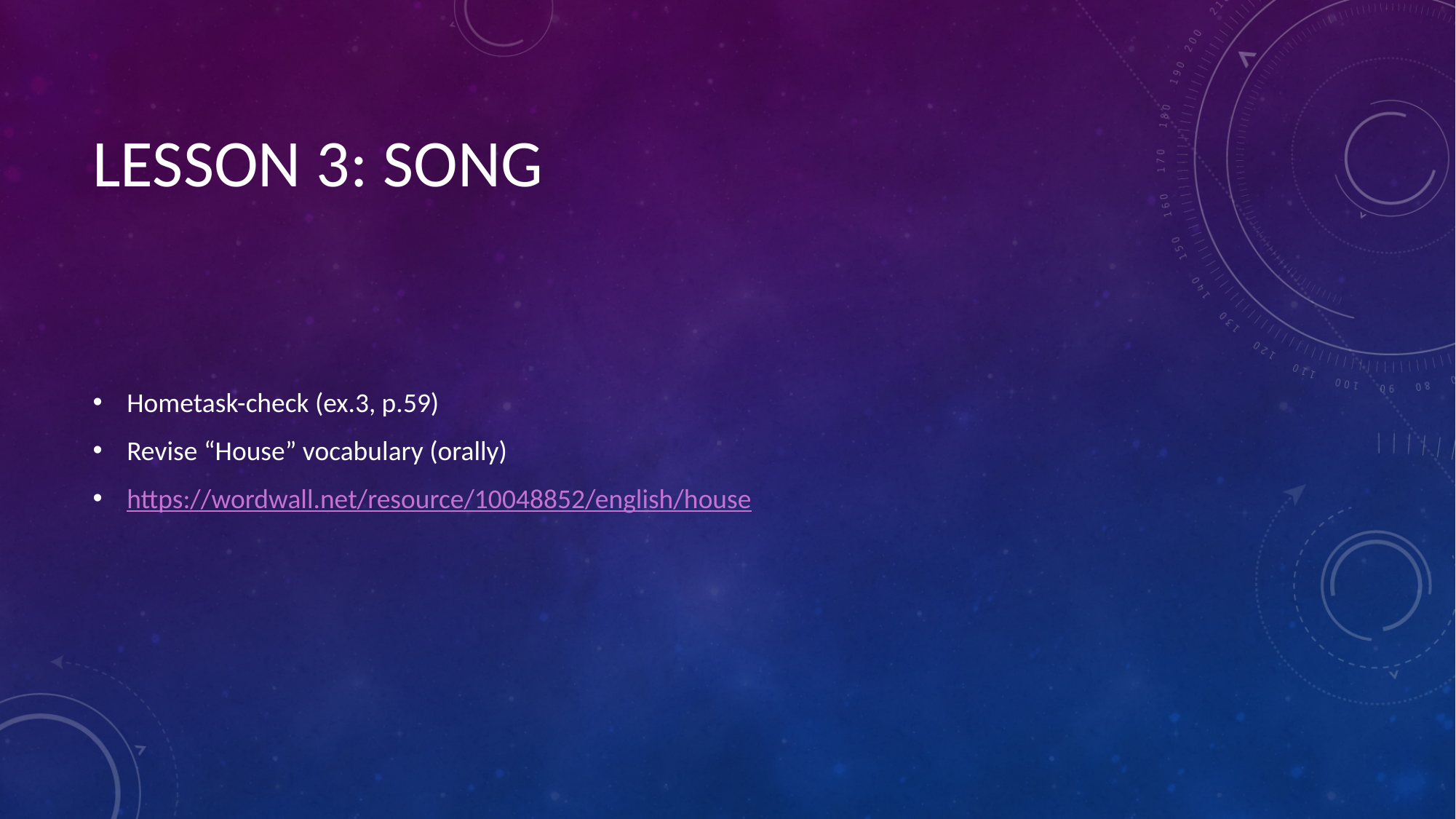

# Lesson 3: song
Hometask-check (ex.3, p.59)
Revise “House” vocabulary (orally)
https://wordwall.net/resource/10048852/english/house